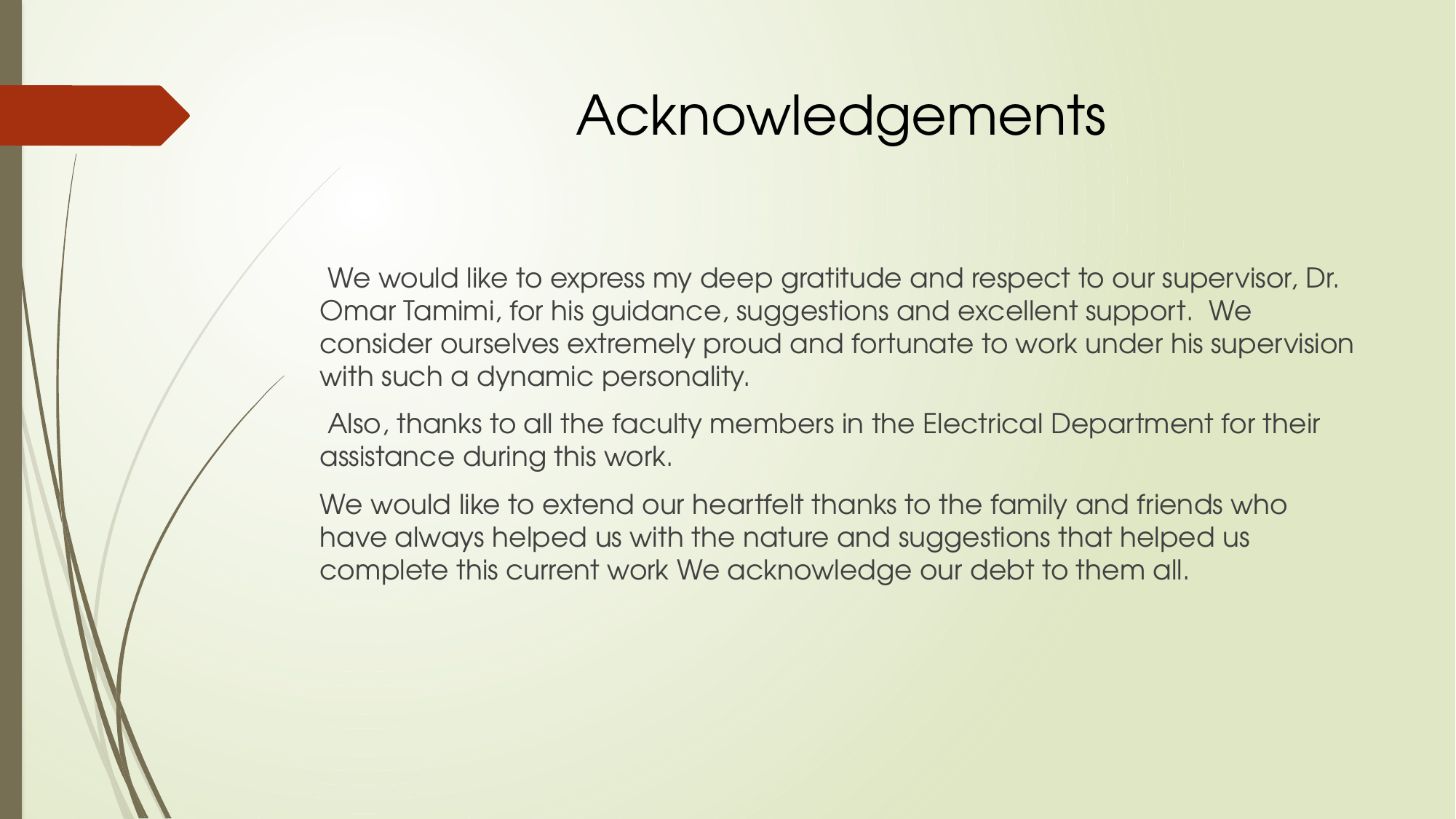

# Acknowledgements
 We would like to express my deep gratitude and respect to our supervisor, Dr. Omar Tamimi, for his guidance, suggestions and excellent support.  We consider ourselves extremely proud and fortunate to work under his supervision with such a dynamic personality.
 Also, thanks to all the faculty members in the Electrical Department for their assistance during this work.
We would like to extend our heartfelt thanks to the family and friends who have always helped us with the nature and suggestions that helped us complete this current work We acknowledge our debt to them all.